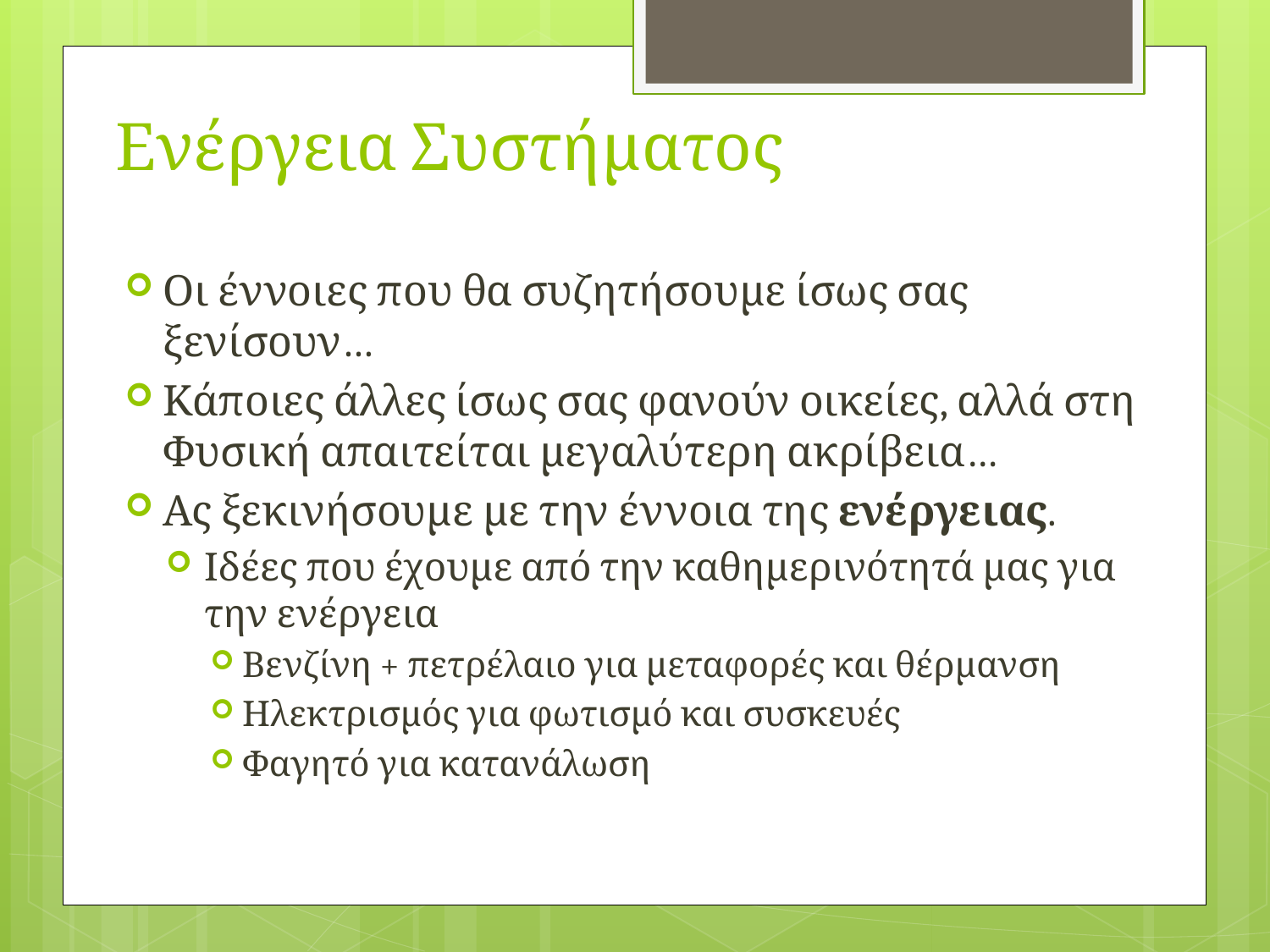

# Ενέργεια Συστήματος
Οι έννοιες που θα συζητήσουμε ίσως σας ξενίσουν…
Κάποιες άλλες ίσως σας φανούν οικείες, αλλά στη Φυσική απαιτείται μεγαλύτερη ακρίβεια…
Ας ξεκινήσουμε με την έννοια της ενέργειας.
Ιδέες που έχουμε από την καθημερινότητά μας για την ενέργεια
Βενζίνη + πετρέλαιο για μεταφορές και θέρμανση
Ηλεκτρισμός για φωτισμό και συσκευές
Φαγητό για κατανάλωση